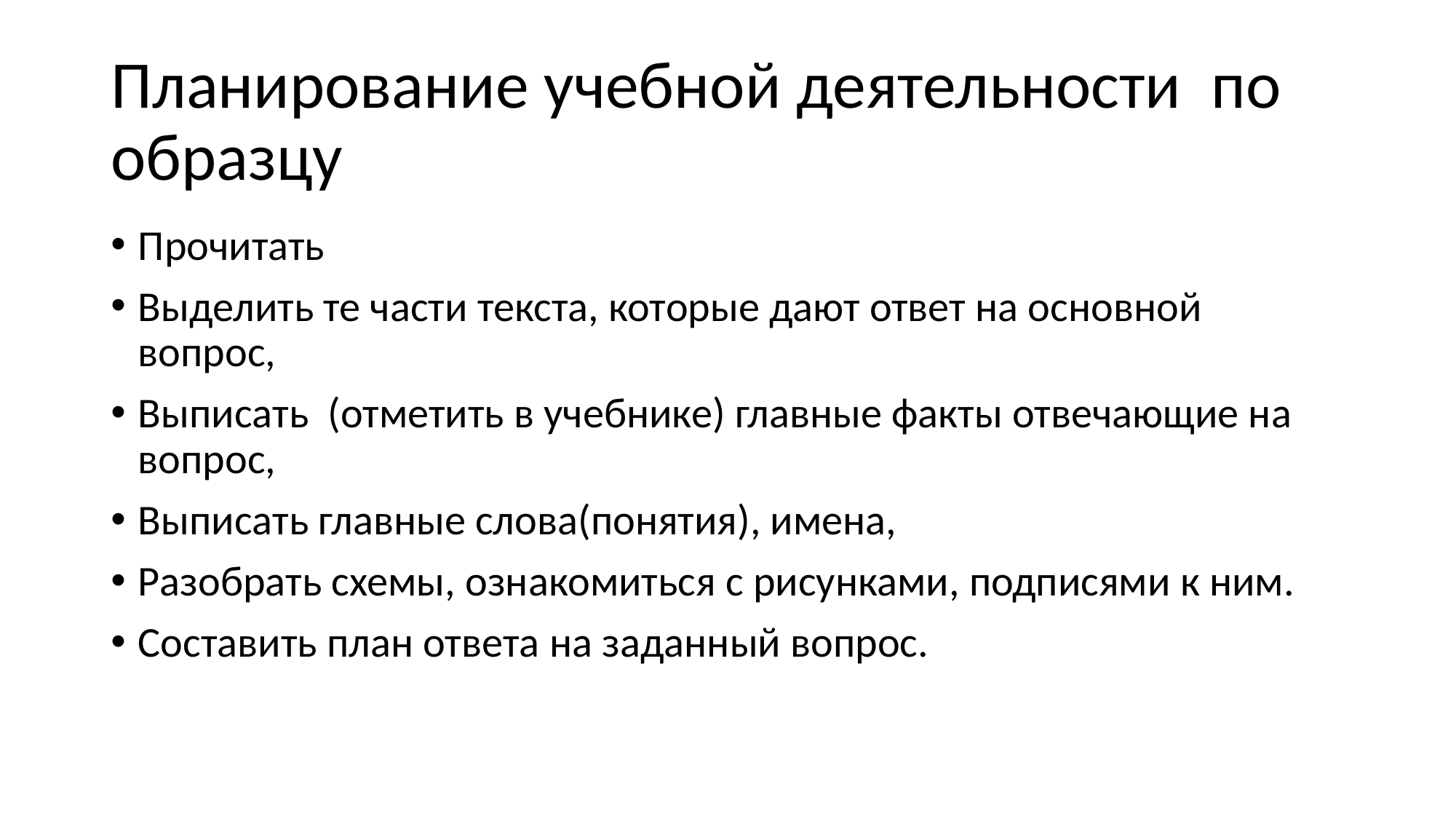

# Планирование учебной деятельности  по образцу
Прочитать
Выделить те части текста, которые дают ответ на основной вопрос,
Выписать  (отметить в учебнике) главные факты отвечающие на вопрос,
Выписать главные слова(понятия), имена,
Разобрать схемы, ознакомиться с рисунками, подписями к ним.
Составить план ответа на заданный вопрос.